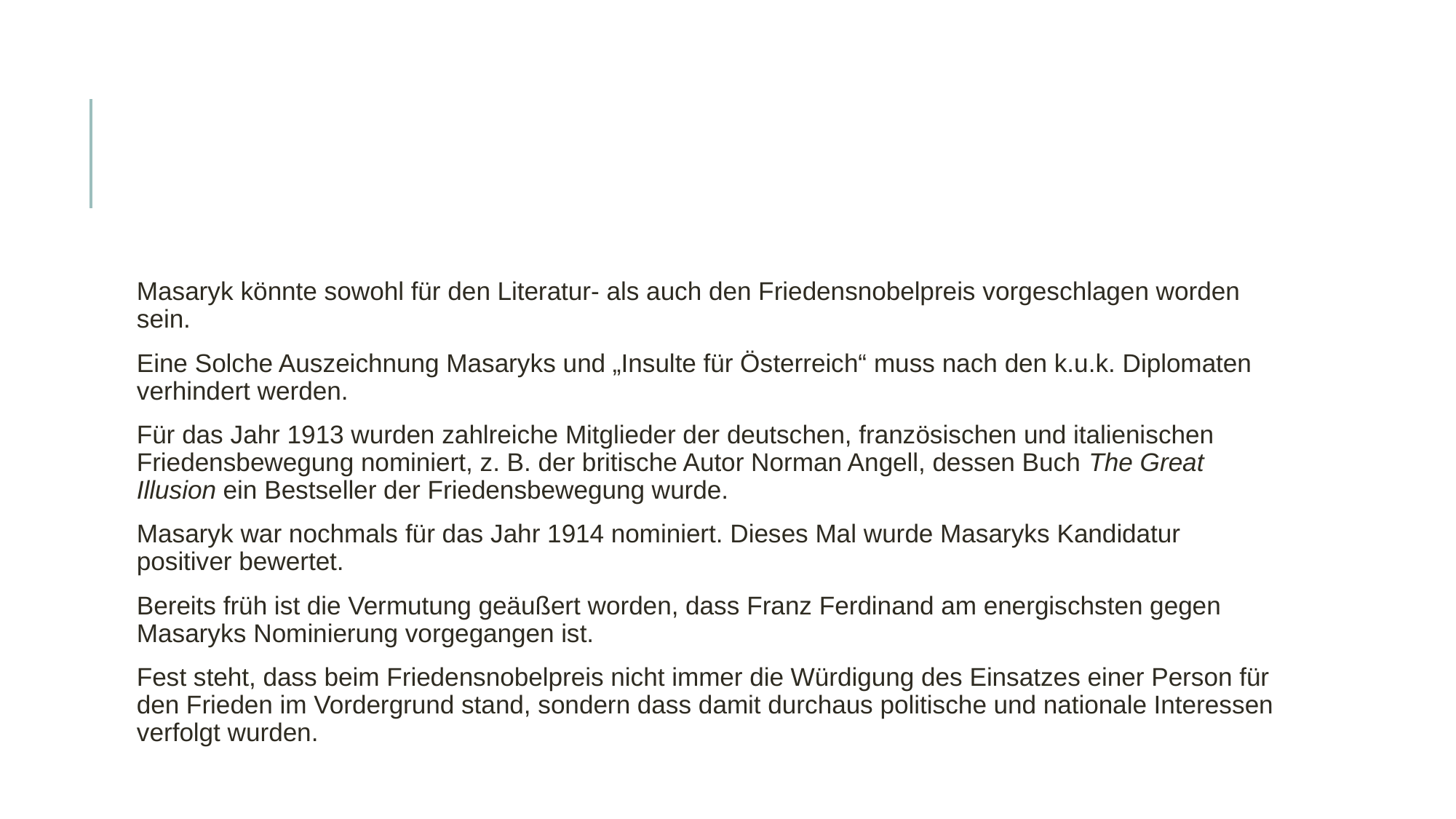

#
Masaryk könnte sowohl für den Literatur- als auch den Friedensnobelpreis vorgeschlagen worden sein.
Eine Solche Auszeichnung Masaryks und „Insulte für Österreich“ muss nach den k.u.k. Diplomaten verhindert werden.
Für das Jahr 1913 wurden zahlreiche Mitglieder der deutschen, französischen und italienischen Friedensbewegung nominiert, z. B. der britische Autor Norman Angell, dessen Buch The Great Illusion ein Bestseller der Friedensbewegung wurde.
Masaryk war nochmals für das Jahr 1914 nominiert. Dieses Mal wurde Masaryks Kandidatur positiver bewertet.
Bereits früh ist die Vermutung geäußert worden, dass Franz Ferdinand am energischsten gegen Masaryks Nominierung vorgegangen ist.
Fest steht, dass beim Friedensnobelpreis nicht immer die Würdigung des Einsatzes einer Person für den Frieden im Vordergrund stand, sondern dass damit durchaus politische und nationale Interessen verfolgt wurden.